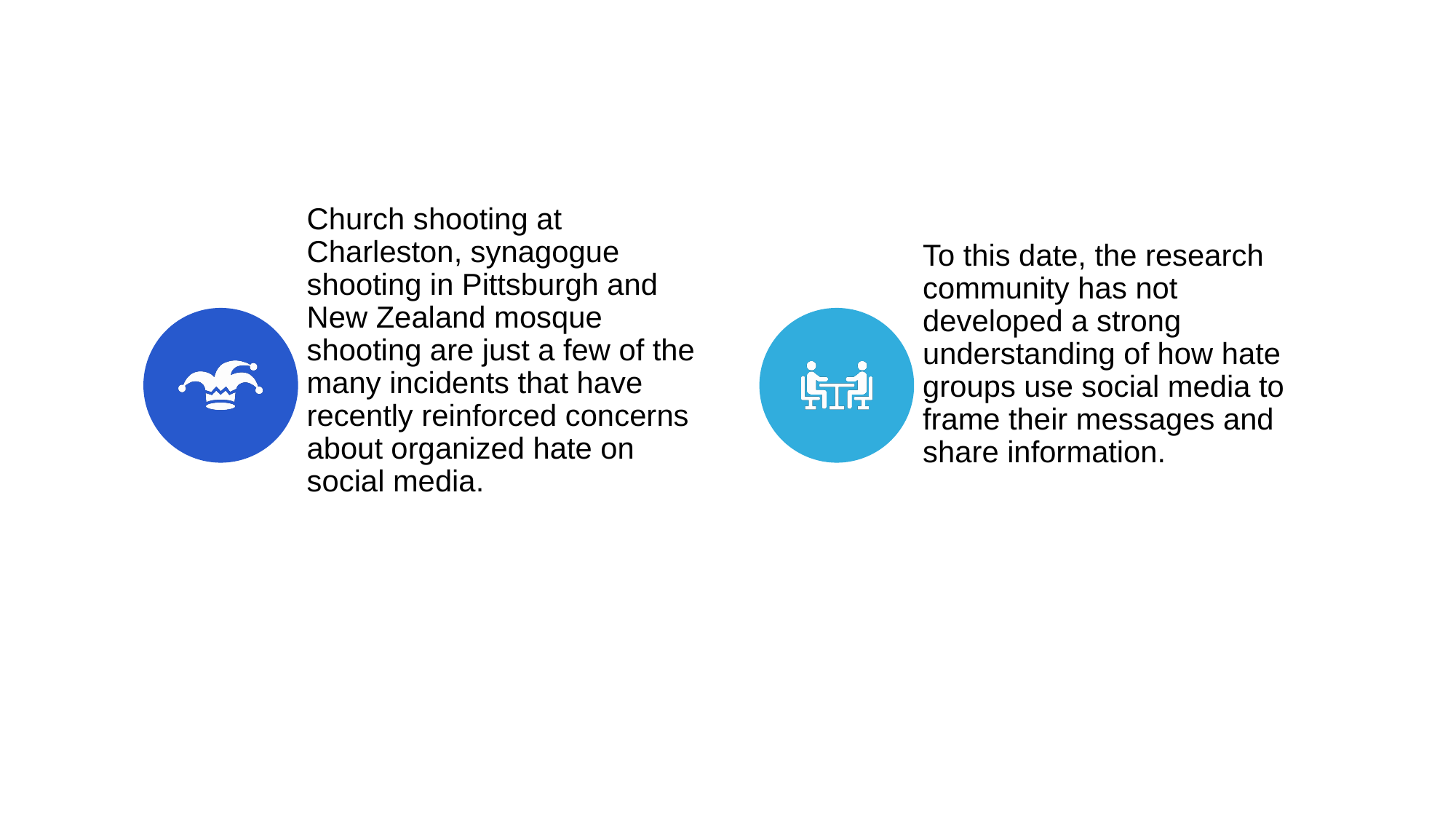

Church shooting at Charleston, synagogue shooting in Pittsburgh and New Zealand mosque shooting are just a few of the many incidents that have recently reinforced concerns about organized hate on social media.
To this date, the research community has not developed a strong understanding of how hate groups use social media to frame their messages and share information.